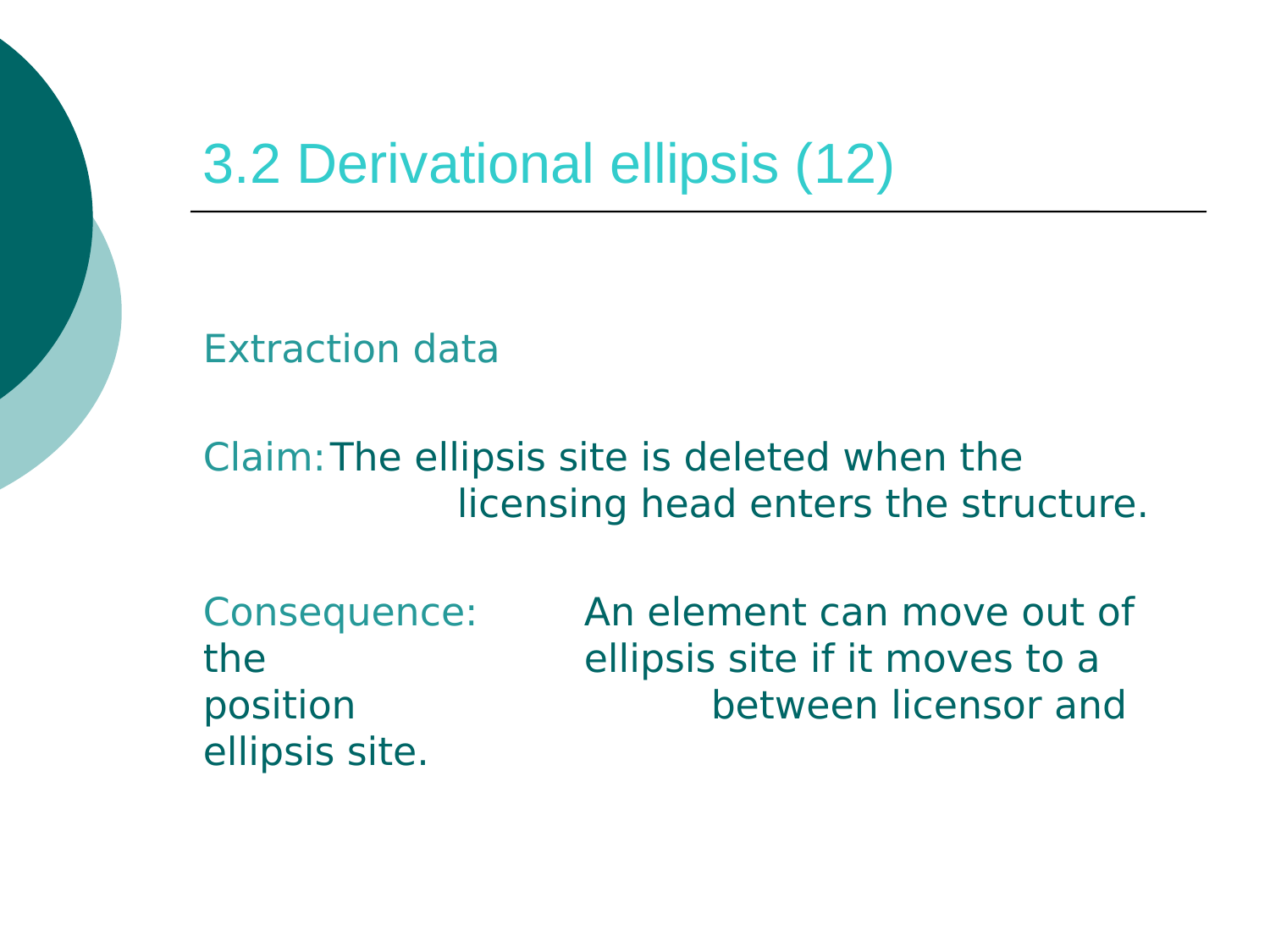

# 3.2 Derivational ellipsis (12)
Extraction data

Claim:	The ellipsis site is deleted when the 			licensing head enters the structure.

Consequence:	An element can move out of the 			ellipsis site if it moves to a position 			between licensor and ellipsis site.